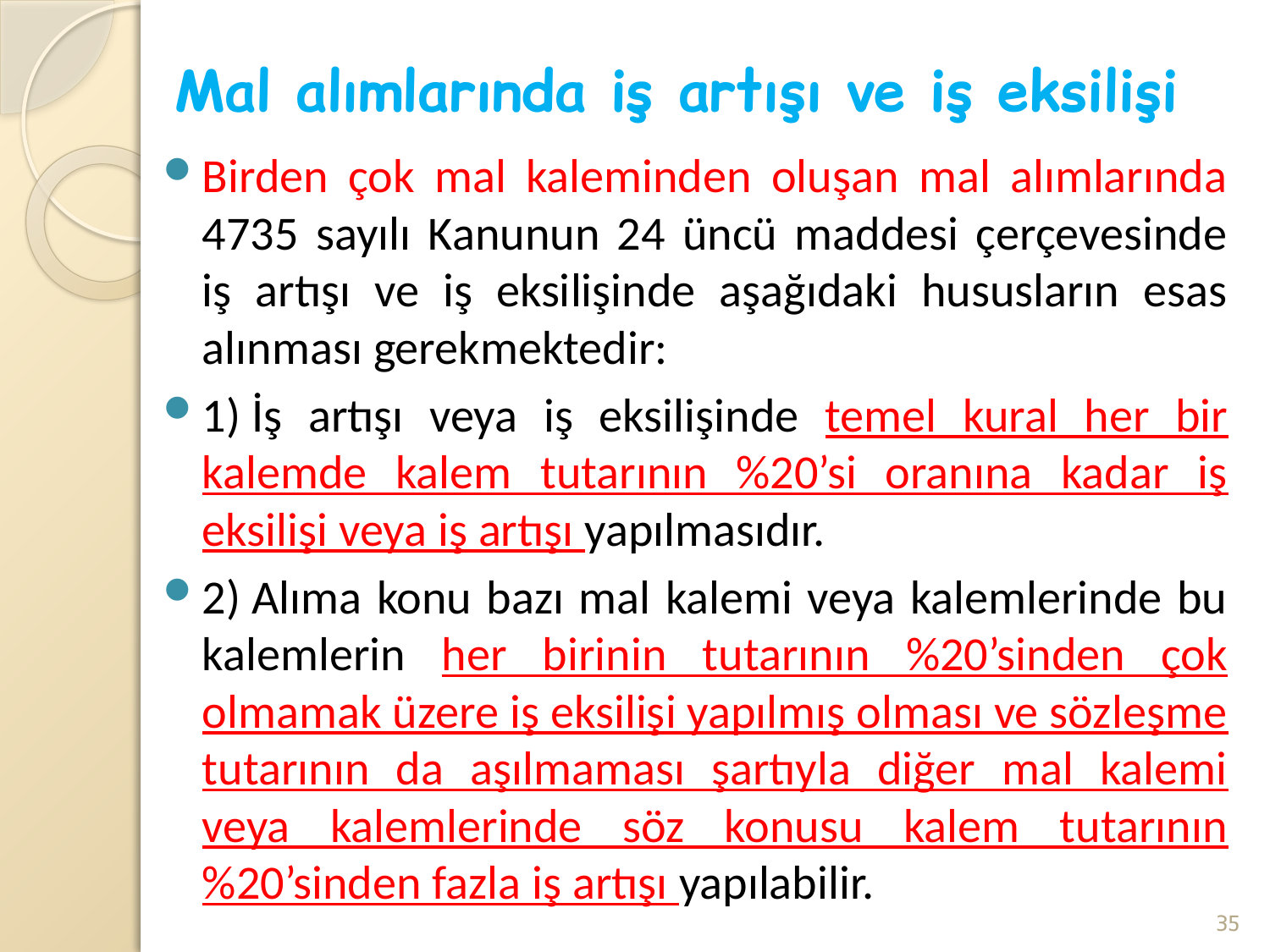

# Mal alımlarında iş artışı ve iş eksilişi
Birden çok mal kaleminden oluşan mal alımlarında 4735 sayılı Kanunun 24 üncü maddesi çerçevesinde iş artışı ve iş eksilişinde aşağıdaki hususların esas alınması gerekmektedir:
1) İş artışı veya iş eksilişinde temel kural her bir kalemde kalem tutarının %20’si oranına kadar iş eksilişi veya iş artışı yapılmasıdır.
2) Alıma konu bazı mal kalemi veya kalemlerinde bu kalemlerin her birinin tutarının %20’sinden çok olmamak üzere iş eksilişi yapılmış olması ve sözleşme tutarının da aşılmaması şartıyla diğer mal kalemi veya kalemlerinde söz konusu kalem tutarının %20’sinden fazla iş artışı yapılabilir.

35